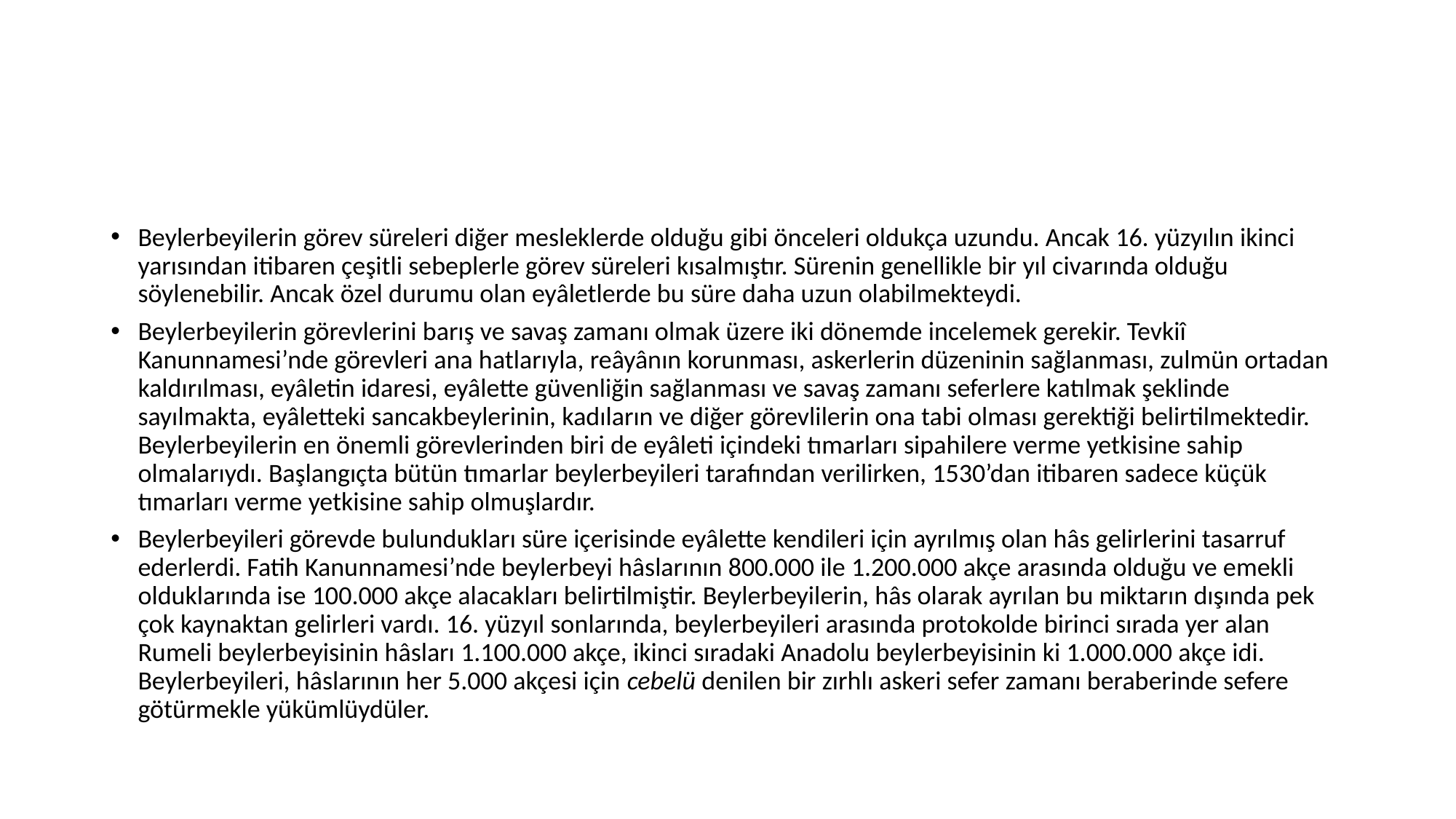

#
Beylerbeyilerin görev süreleri diğer mesleklerde olduğu gibi önceleri oldukça uzundu. Ancak 16. yüzyılın ikinci yarısından itibaren çeşitli sebeplerle görev süreleri kısalmıştır. Sürenin genellikle bir yıl civarında olduğu söylenebilir. Ancak özel durumu olan eyâletlerde bu süre daha uzun olabilmekteydi.
Beylerbeyilerin görevlerini barış ve savaş zamanı olmak üzere iki dönemde incelemek gerekir. Tevkiî Kanunnamesi’nde görevleri ana hatlarıyla, reâyânın korunması, askerlerin düzeninin sağlanması, zulmün ortadan kaldırılması, eyâletin idaresi, eyâlette güvenliğin sağlanması ve savaş zamanı seferlere katılmak şeklinde sayılmakta, eyâletteki sancakbeylerinin, kadıların ve diğer görevlilerin ona tabi olması gerektiği belirtilmektedir. Beylerbeyilerin en önemli görevlerinden biri de eyâleti içindeki tımarları sipahilere verme yetkisine sahip olmalarıydı. Başlangıçta bütün tımarlar beylerbeyileri tarafından verilirken, 1530’dan itibaren sadece küçük tımarları verme yetkisine sahip olmuşlardır.
Beylerbeyileri görevde bulundukları süre içerisinde eyâlette kendileri için ayrılmış olan hâs gelirlerini tasarruf ederlerdi. Fatih Kanunnamesi’nde beylerbeyi hâslarının 800.000 ile 1.200.000 akçe arasında olduğu ve emekli olduklarında ise 100.000 akçe alacakları belirtilmiştir. Beylerbeyilerin, hâs olarak ayrılan bu miktarın dışında pek çok kaynaktan gelirleri vardı. 16. yüzyıl sonlarında, beylerbeyileri arasında protokolde birinci sırada yer alan Rumeli beylerbeyisinin hâsları 1.100.000 akçe, ikinci sıradaki Anadolu beylerbeyisinin ki 1.000.000 akçe idi. Beylerbeyileri, hâslarının her 5.000 akçesi için cebelü denilen bir zırhlı askeri sefer zamanı beraberinde sefere götürmekle yükümlüydüler.